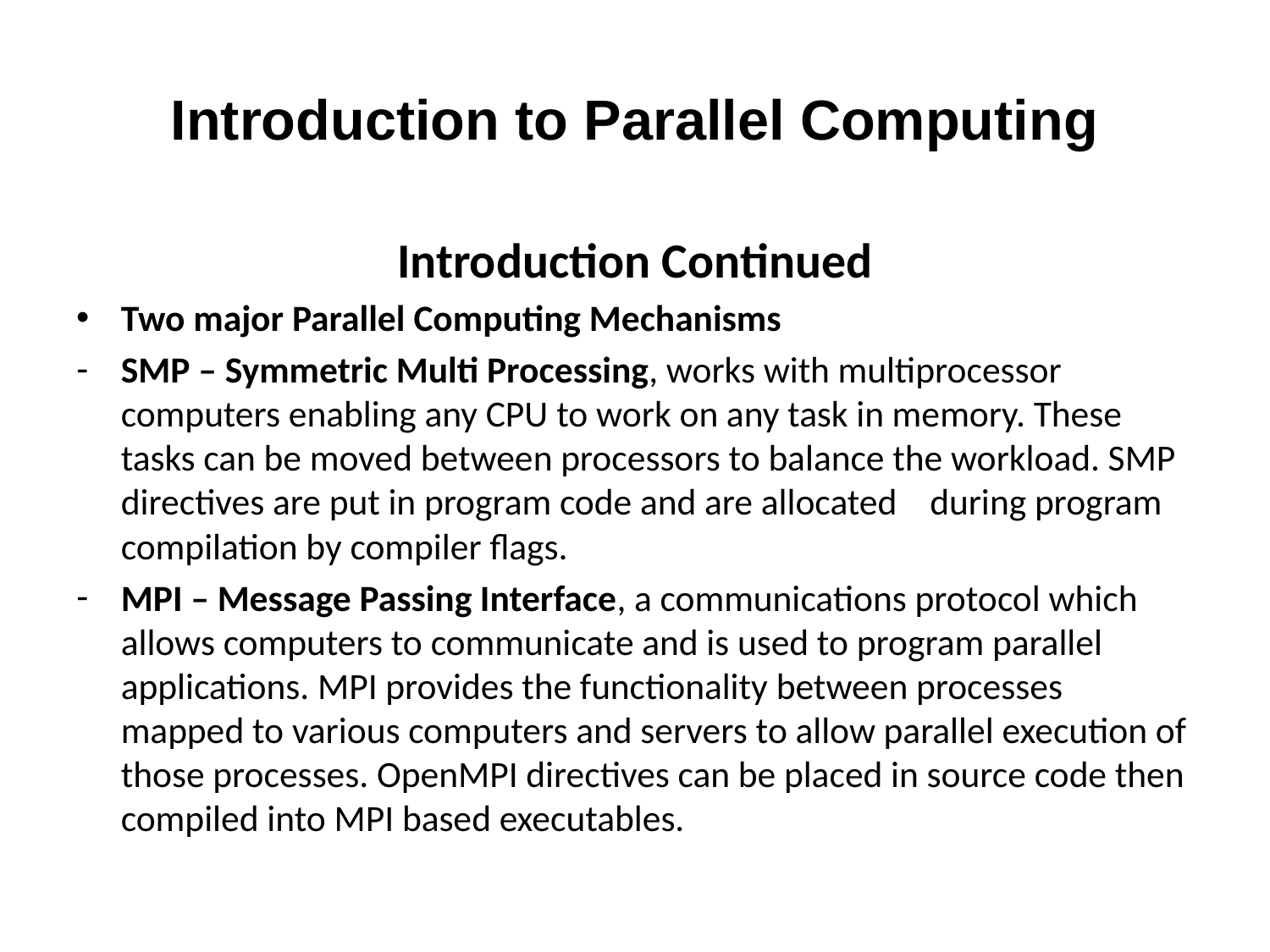

# Introduction to Parallel Computing
Introduction Continued
Two major Parallel Computing Mechanisms
SMP – Symmetric Multi Processing, works with multiprocessor computers enabling any CPU to work on any task in memory. These tasks can be moved between processors to balance the workload. SMP directives are put in program code and are allocated    during program compilation by compiler flags.
MPI – Message Passing Interface, a communications protocol which allows computers to communicate and is used to program parallel applications. MPI provides the functionality between processes mapped to various computers and servers to allow parallel execution of those processes. OpenMPI directives can be placed in source code then compiled into MPI based executables.